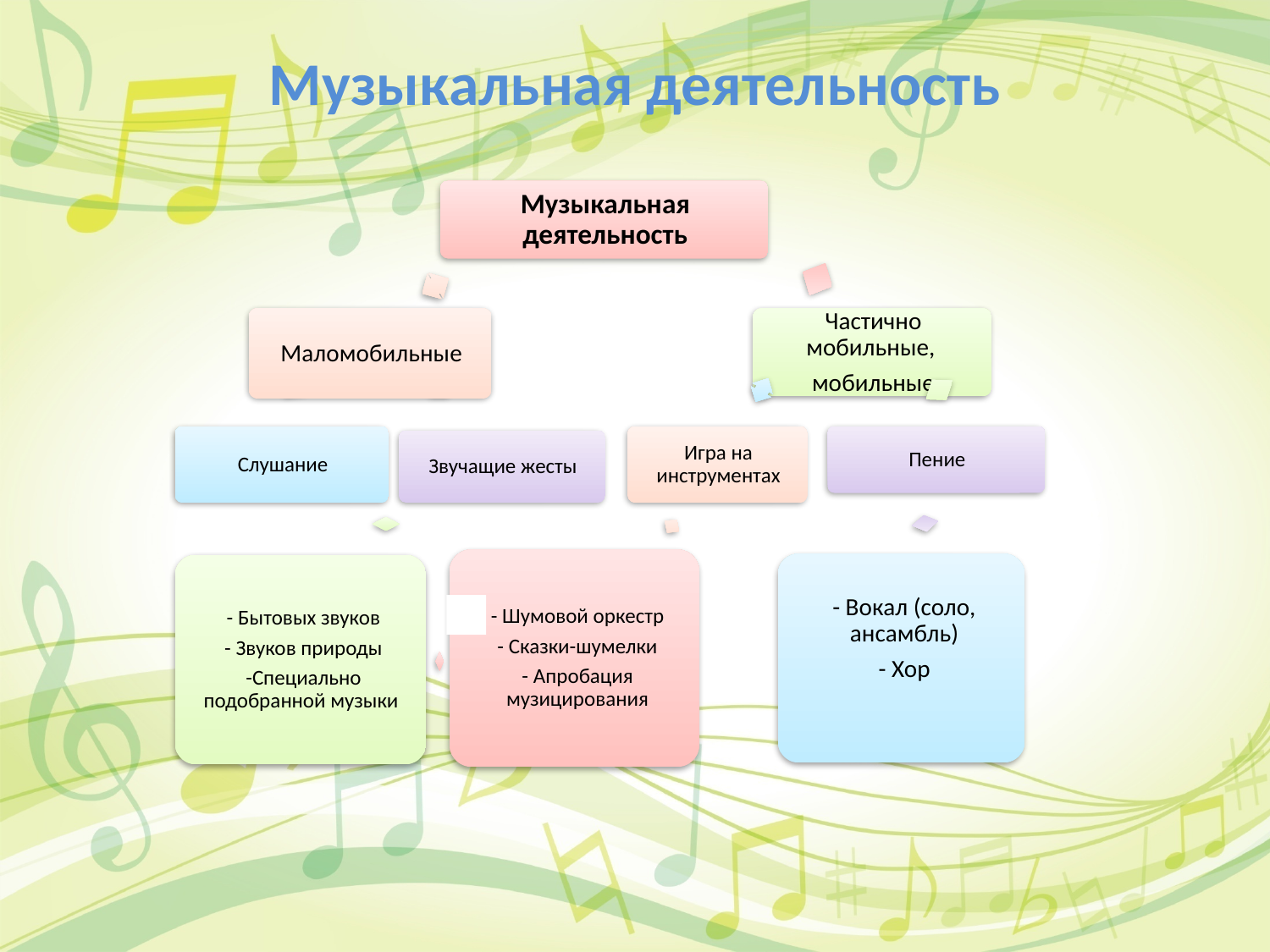

# Музыкальная деятельность
Музыкальная деятельность

Частично мобильные,
мобильные

Пение

- Вокал (соло, ансамбль)
- Хор

Игра на инструментах

- Шумовой оркестр
- Сказки-шумелки
- Апробация музицирования

- Бытовых звуков
- Звуков природы
-Специально подобранной музыки

Звучащие жесты

Слушание

Маломобильные